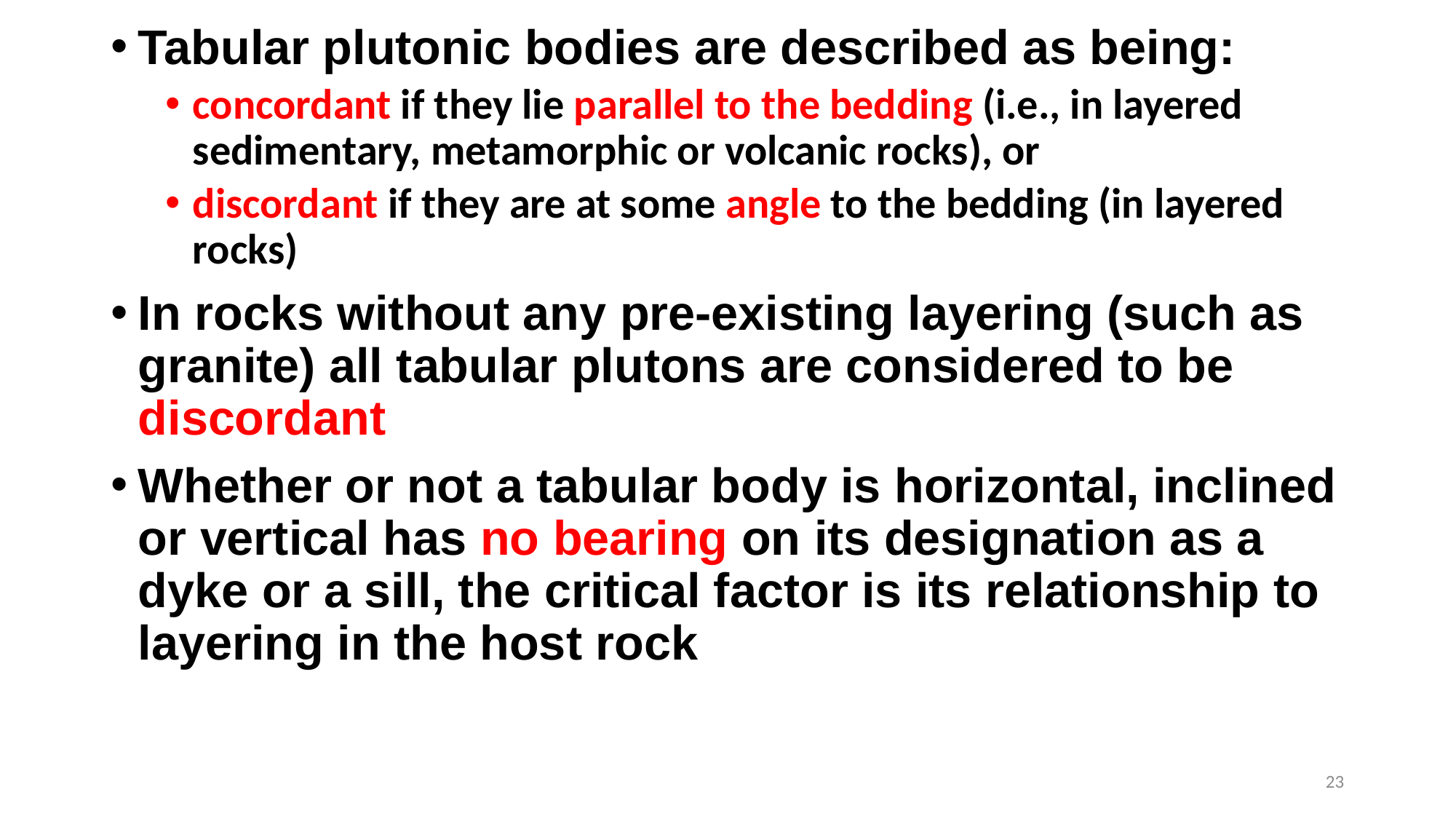

Tabular plutonic bodies are described as being:
concordant if they lie parallel to the bedding (i.e., in layered sedimentary, metamorphic or volcanic rocks), or
discordant if they are at some angle to the bedding (in layered rocks)
In rocks without any pre-existing layering (such as granite) all tabular plutons are considered to be discordant
Whether or not a tabular body is horizontal, inclined or vertical has no bearing on its designation as a dyke or a sill, the critical factor is its relationship to layering in the host rock

23